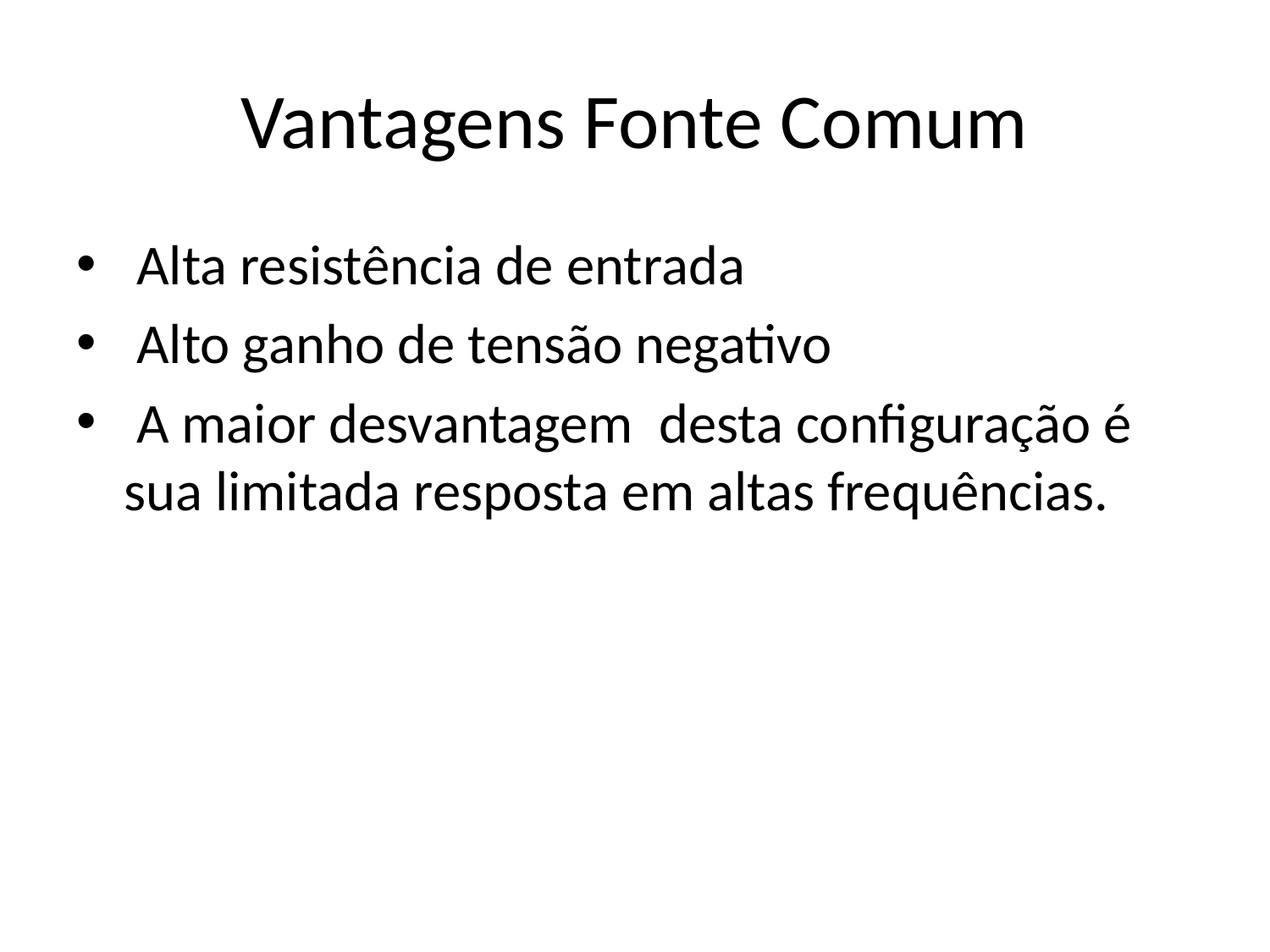

# Vantagens Fonte Comum
 Alta resistência de entrada
 Alto ganho de tensão negativo
 A maior desvantagem  desta configuração é sua limitada resposta em altas frequências.